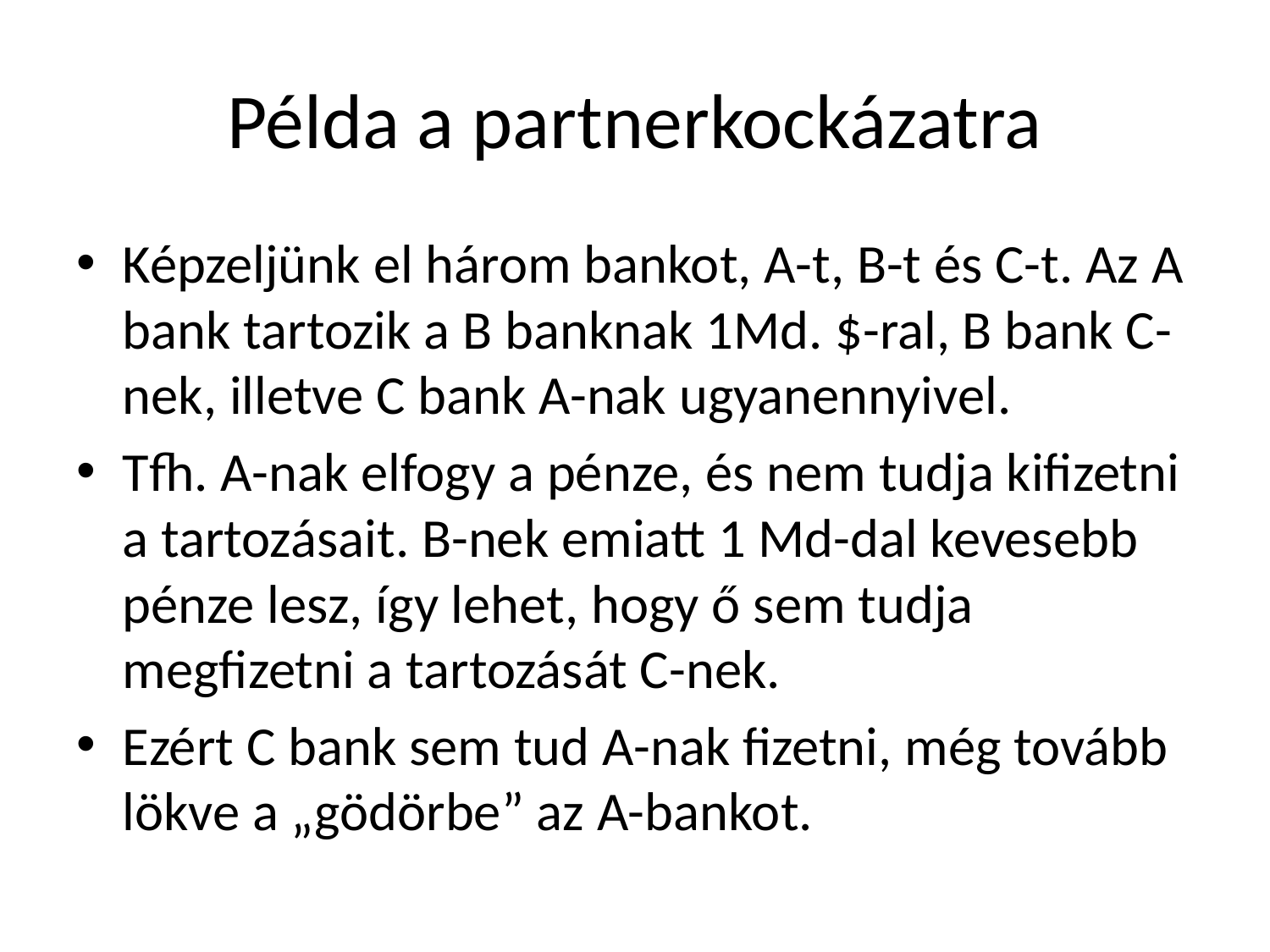

# Példa a partnerkockázatra
Képzeljünk el három bankot, A-t, B-t és C-t. Az A bank tartozik a B banknak 1Md. $-ral, B bank C-nek, illetve C bank A-nak ugyanennyivel.
Tfh. A-nak elfogy a pénze, és nem tudja kifizetni a tartozásait. B-nek emiatt 1 Md-dal kevesebb pénze lesz, így lehet, hogy ő sem tudja megfizetni a tartozását C-nek.
Ezért C bank sem tud A-nak fizetni, még tovább lökve a „gödörbe” az A-bankot.